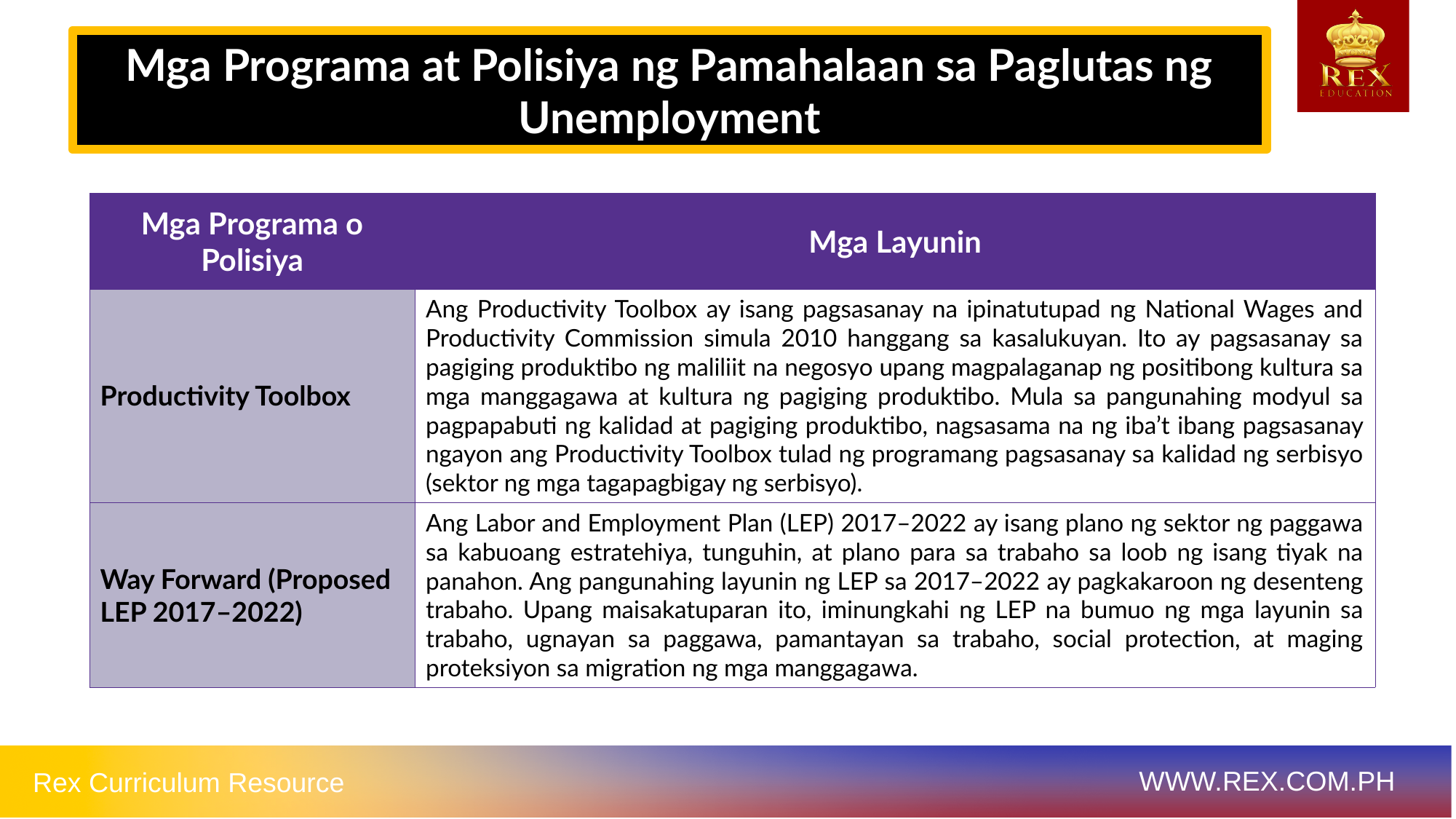

Mga Programa at Polisiya ng Pamahalaan sa Paglutas ng Unemployment
| Mga Programa o Polisiya | Mga Layunin |
| --- | --- |
| Productivity Toolbox | Ang Productivity Toolbox ay isang pagsasanay na ipinatutupad ng National Wages and Productivity Commission simula 2010 hanggang sa kasalukuyan. Ito ay pagsasanay sa pagiging produktibo ng maliliit na negosyo upang magpalaganap ng positibong kultura sa mga manggagawa at kultura ng pagiging produktibo. Mula sa pangunahing modyul sa pagpapabuti ng kalidad at pagiging produktibo, nagsasama na ng iba’t ibang pagsasanay ngayon ang Productivity Toolbox tulad ng programang pagsasanay sa kalidad ng serbisyo (sektor ng mga tagapagbigay ng serbisyo). |
| Way Forward (Proposed LEP 2017–2022) | Ang Labor and Employment Plan (LEP) 2017–2022 ay isang plano ng sektor ng paggawa sa kabuoang estratehiya, tunguhin, at plano para sa trabaho sa loob ng isang tiyak na panahon. Ang pangunahing layunin ng LEP sa 2017–2022 ay pagkakaroon ng desenteng trabaho. Upang maisakatuparan ito, iminungkahi ng LEP na bumuo ng mga layunin sa trabaho, ugnayan sa paggawa, pamantayan sa trabaho, social protection, at maging proteksiyon sa migration ng mga manggagawa. |